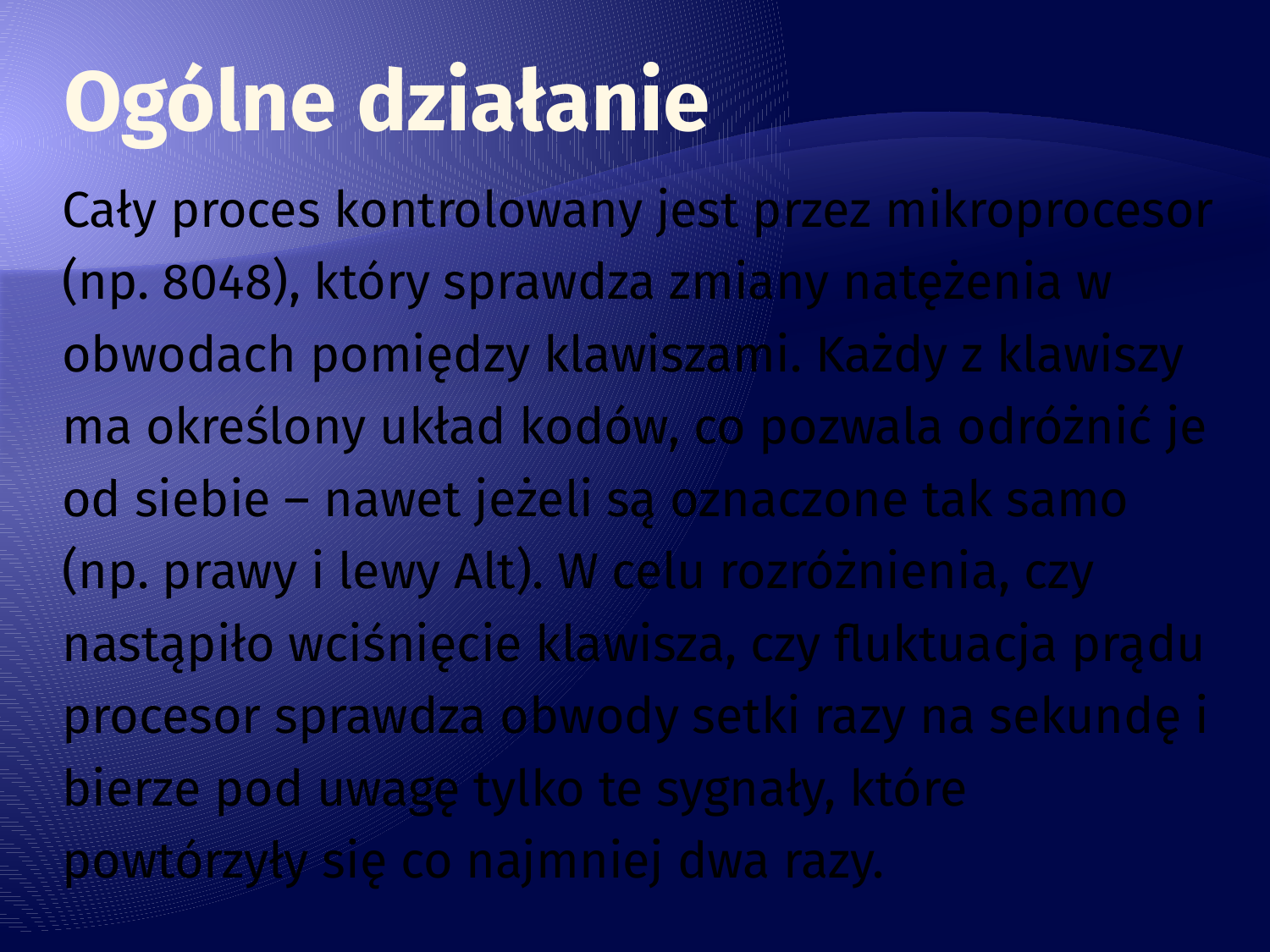

# Ogólne działanie
Cały proces kontrolowany jest przez mikroprocesor (np. 8048), który sprawdza zmiany natężenia w obwodach pomiędzy klawiszami. Każdy z klawiszy ma określony układ kodów, co pozwala odróżnić je od siebie – nawet jeżeli są oznaczone tak samo (np. prawy i lewy Alt). W celu rozróżnienia, czy nastąpiło wciśnięcie klawisza, czy fluktuacja prądu procesor sprawdza obwody setki razy na sekundę i bierze pod uwagę tylko te sygnały, które powtórzyły się co najmniej dwa razy.